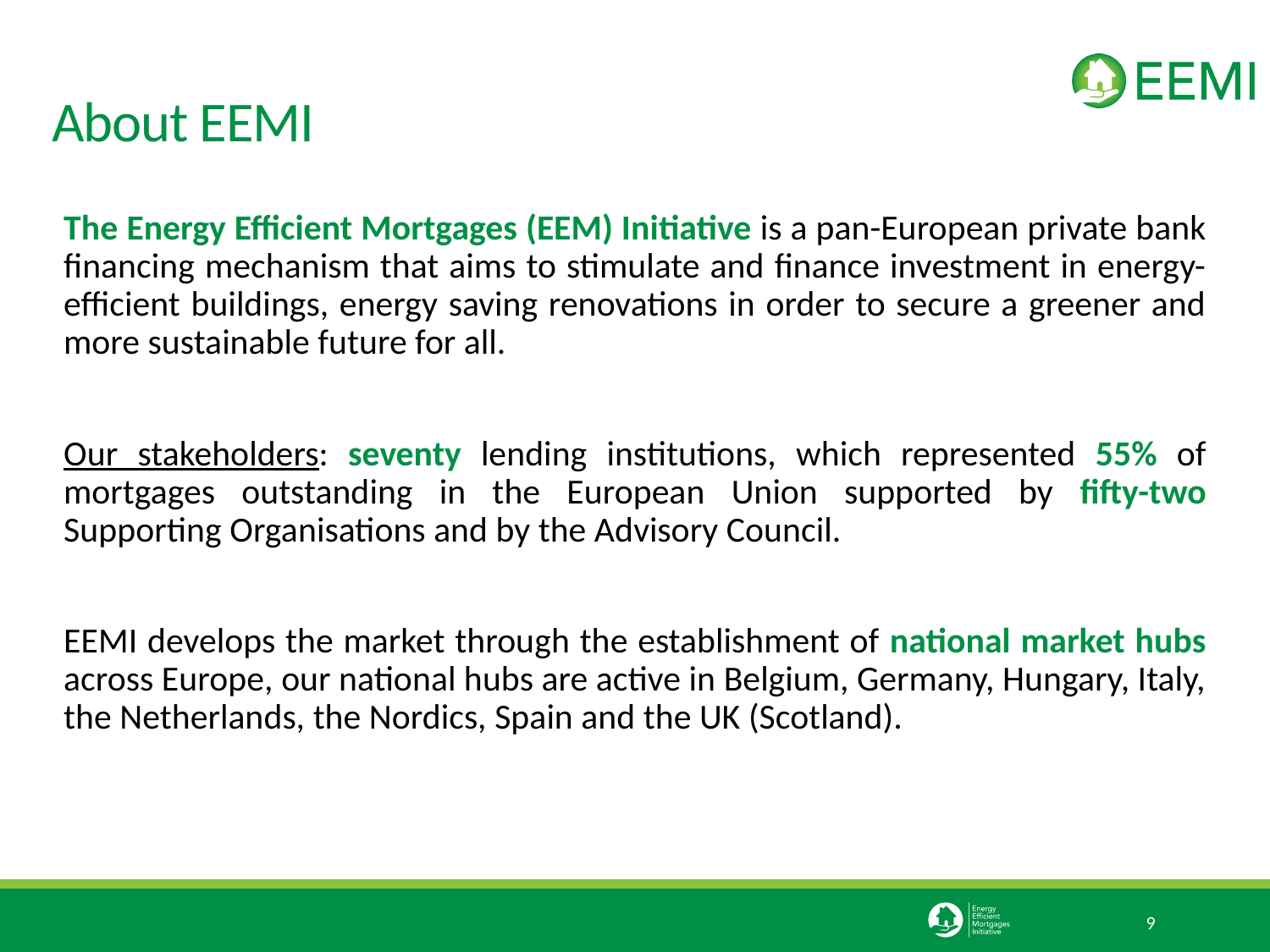

About EEMI
The Energy Efficient Mortgages (EEM) Initiative is a pan-European private bank financing mechanism that aims to stimulate and finance investment in energy-efficient buildings, energy saving renovations in order to secure a greener and more sustainable future for all.

Our stakeholders: seventy lending institutions, which represented 55% of mortgages outstanding in the European Union supported by fifty-two Supporting Organisations and by the Advisory Council.

EEMI develops the market through the establishment of national market hubs across Europe, our national hubs are active in Belgium, Germany, Hungary, Italy, the Netherlands, the Nordics, Spain and the UK (Scotland).
9